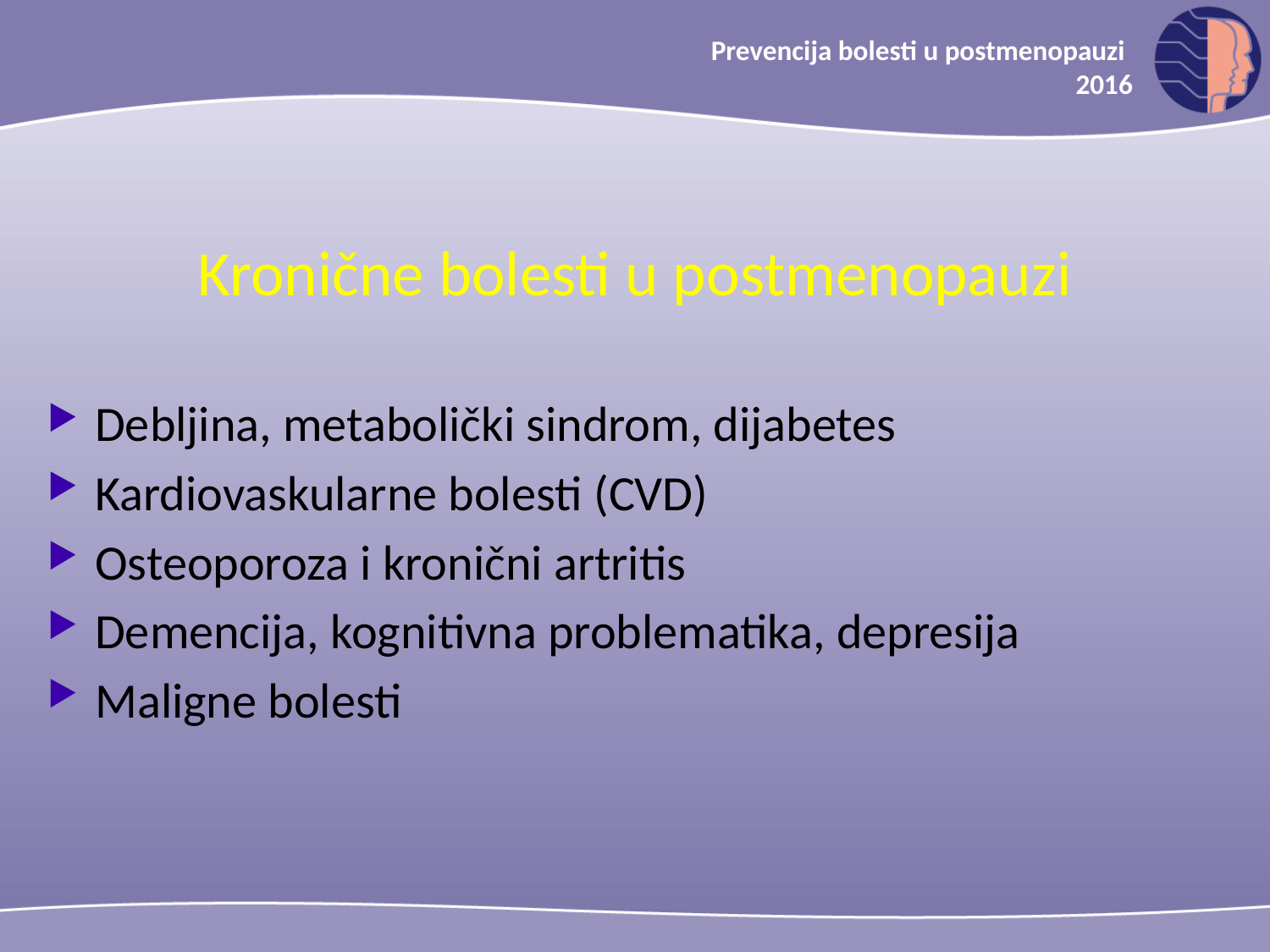

Prevencija bolesti u postmenopauzi
2016
Kronične bolesti u postmenopauzi
Debljina, metabolički sindrom, dijabetes
Kardiovaskularne bolesti (CVD)
Osteoporoza i kronični artritis
Demencija, kognitivna problematika, depresija
Maligne bolesti